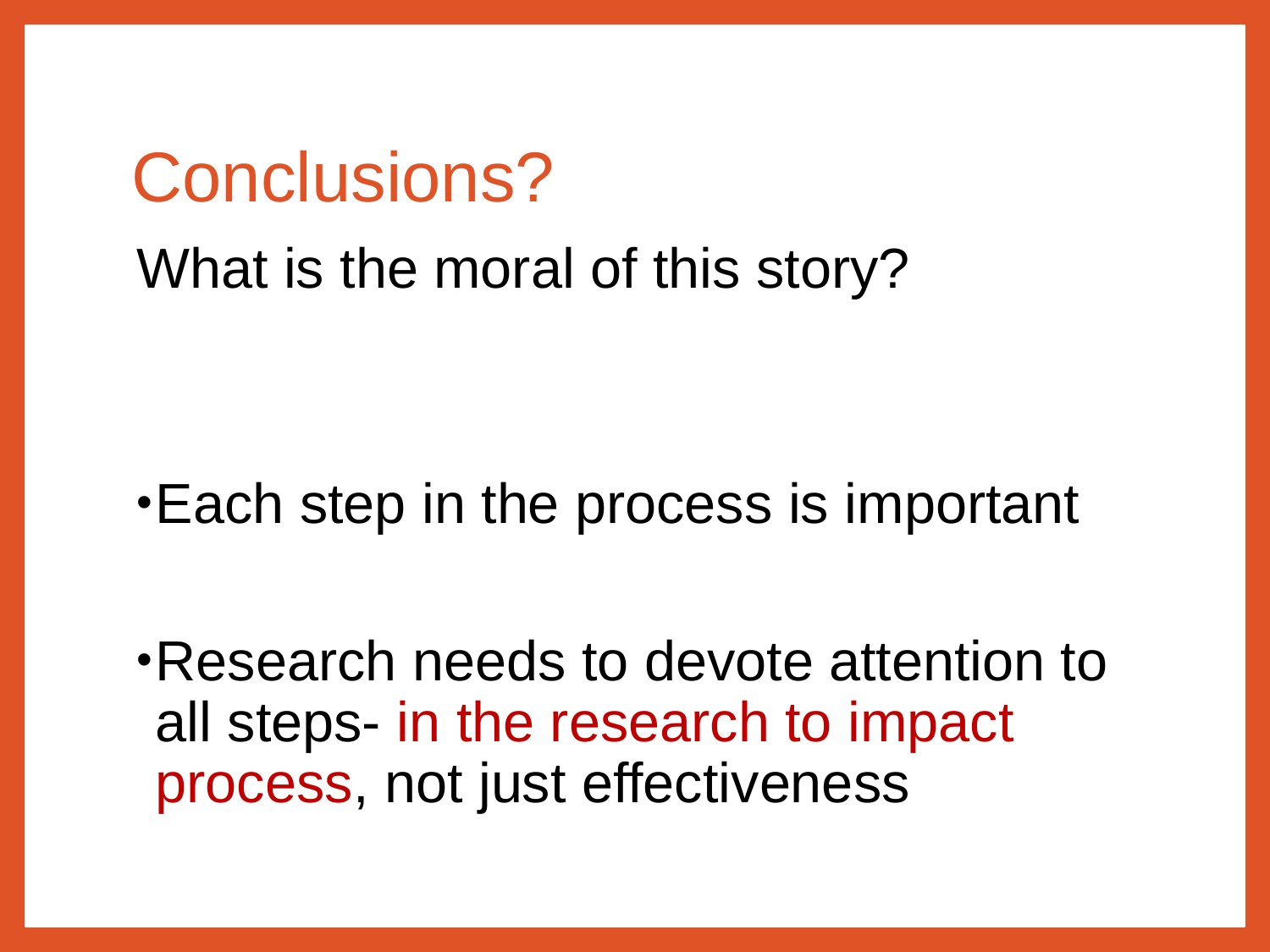

# Conclusions?
What is the moral of this story?

Each step in the process is important

Research needs to devote attention to all steps- in the research to impact process, not just effectiveness